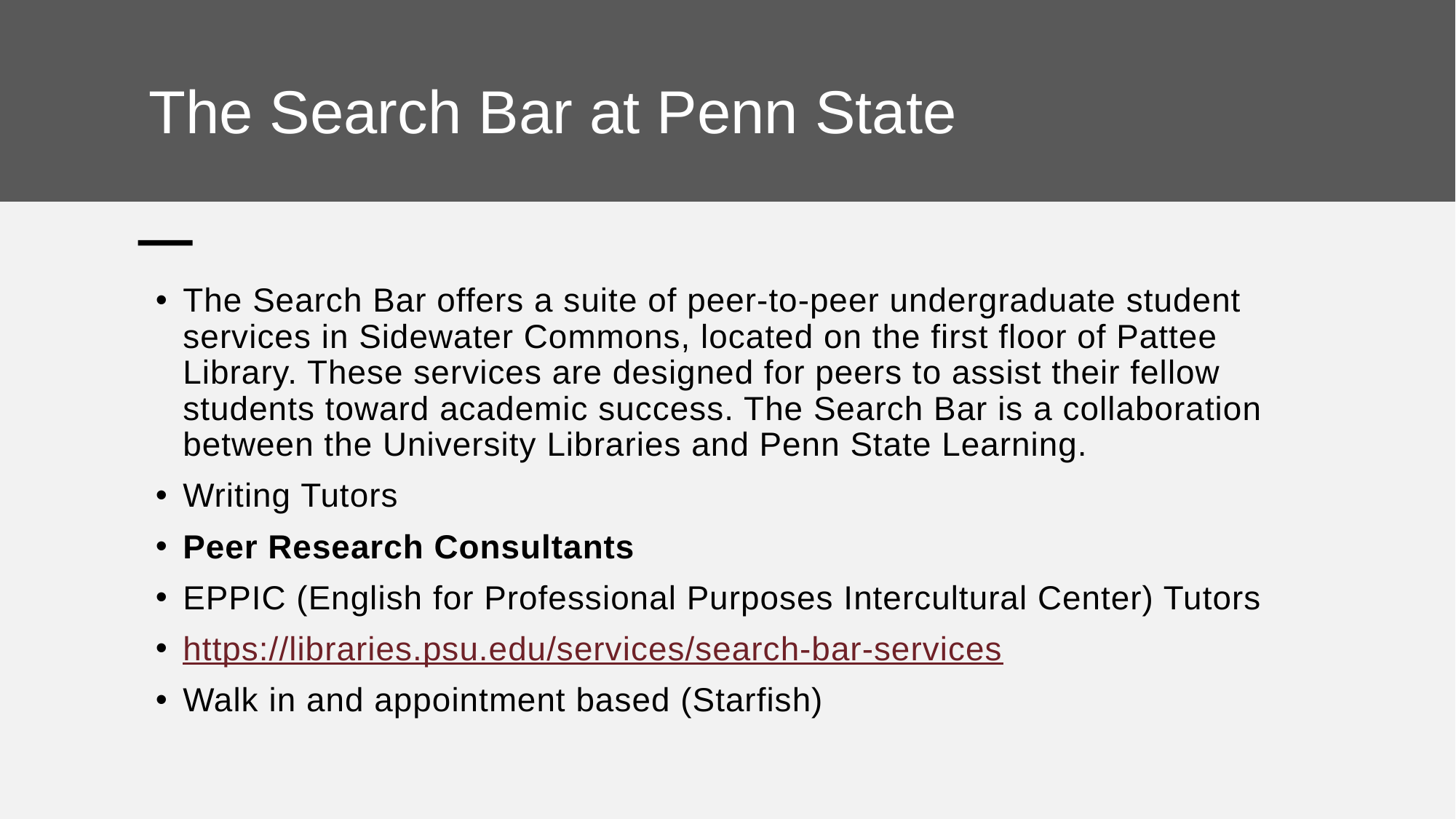

The Search Bar at Penn State

The Search Bar offers a suite of peer-to-peer undergraduate student services in Sidewater Commons, located on the first floor of Pattee Library. These services are designed for peers to assist their fellow students toward academic success. The Search Bar is a collaboration between the University Libraries and Penn State Learning.
Writing Tutors
Peer Research Consultants
EPPIC (English for Professional Purposes Intercultural Center) Tutors
https://libraries.psu.edu/services/search-bar-services
Walk in and appointment based (Starfish)